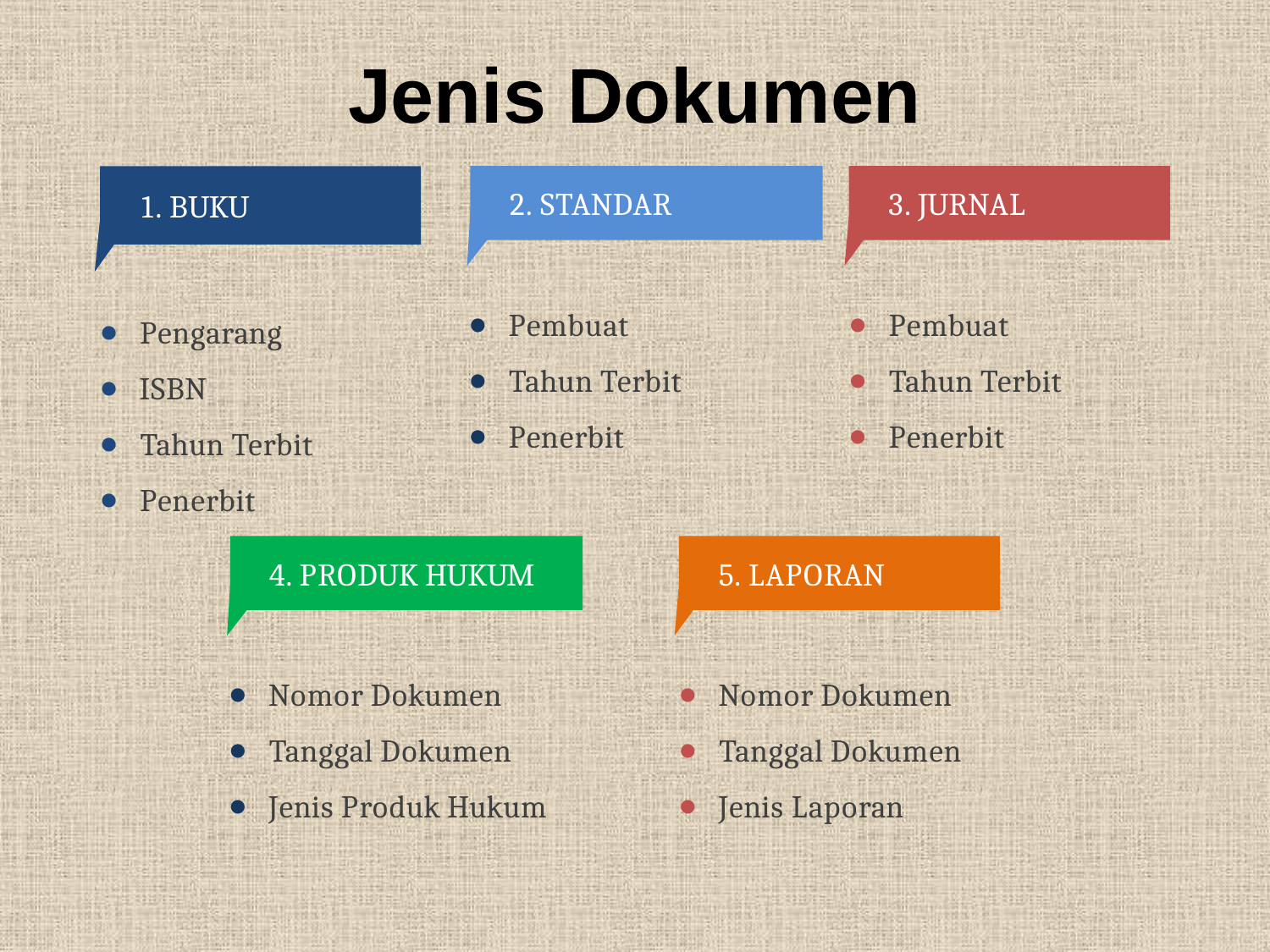

# Jenis Dokumen
1. BUKU

Pengarang
ISBN
Tahun Terbit
Penerbit
2. STANDAR

Pembuat
Tahun Terbit
Penerbit
3. JURNAL

Pembuat
Tahun Terbit
Penerbit
4. PRODUK HUKUM

Nomor Dokumen
Tanggal Dokumen
Jenis Produk Hukum
5. LAPORAN

Nomor Dokumen
Tanggal Dokumen
Jenis Laporan